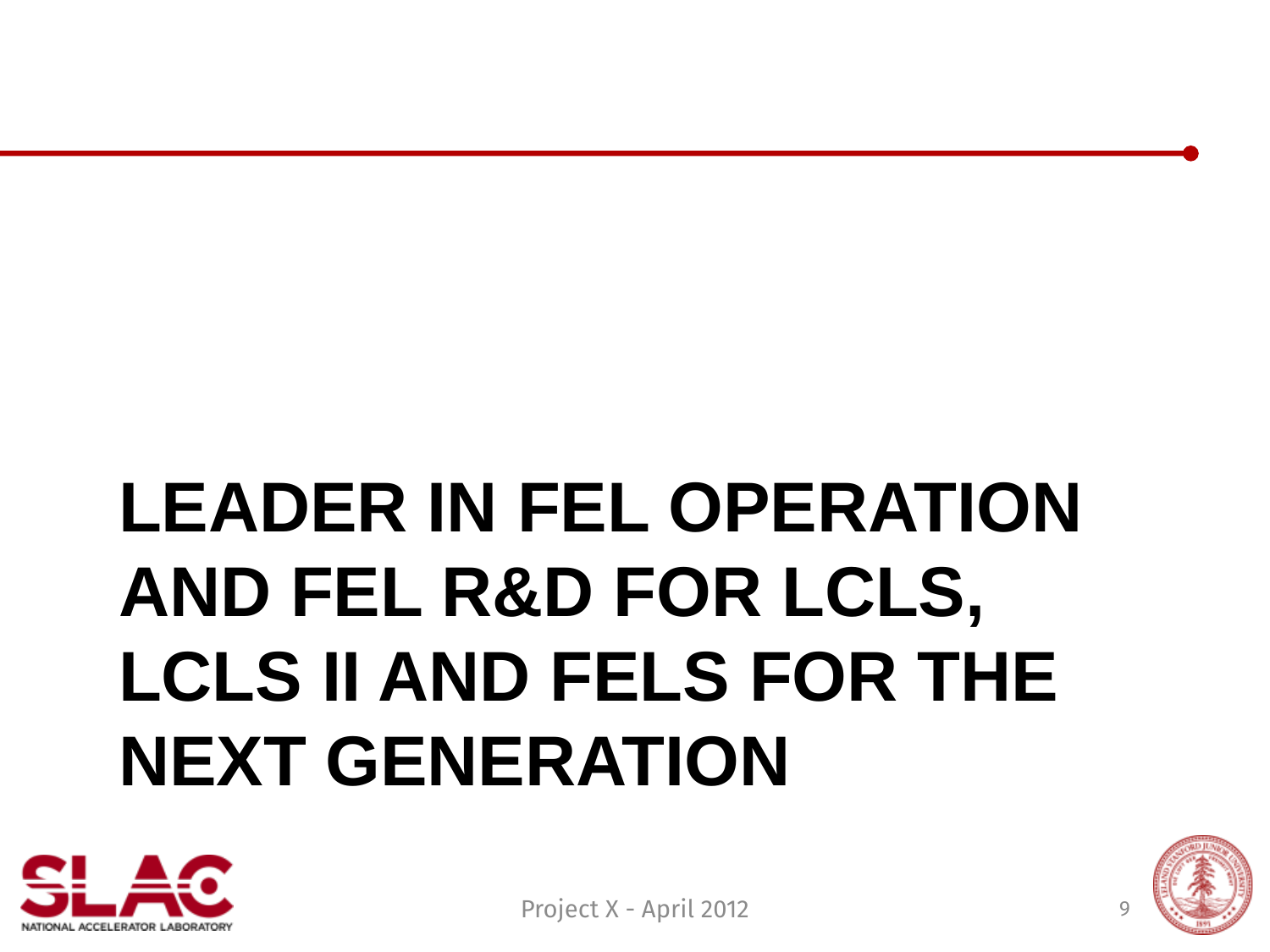

# Leader in FEL Operation and FEL R&D for LCLS, LCLS II and FELs for the next generation
Project X - April 2012
9